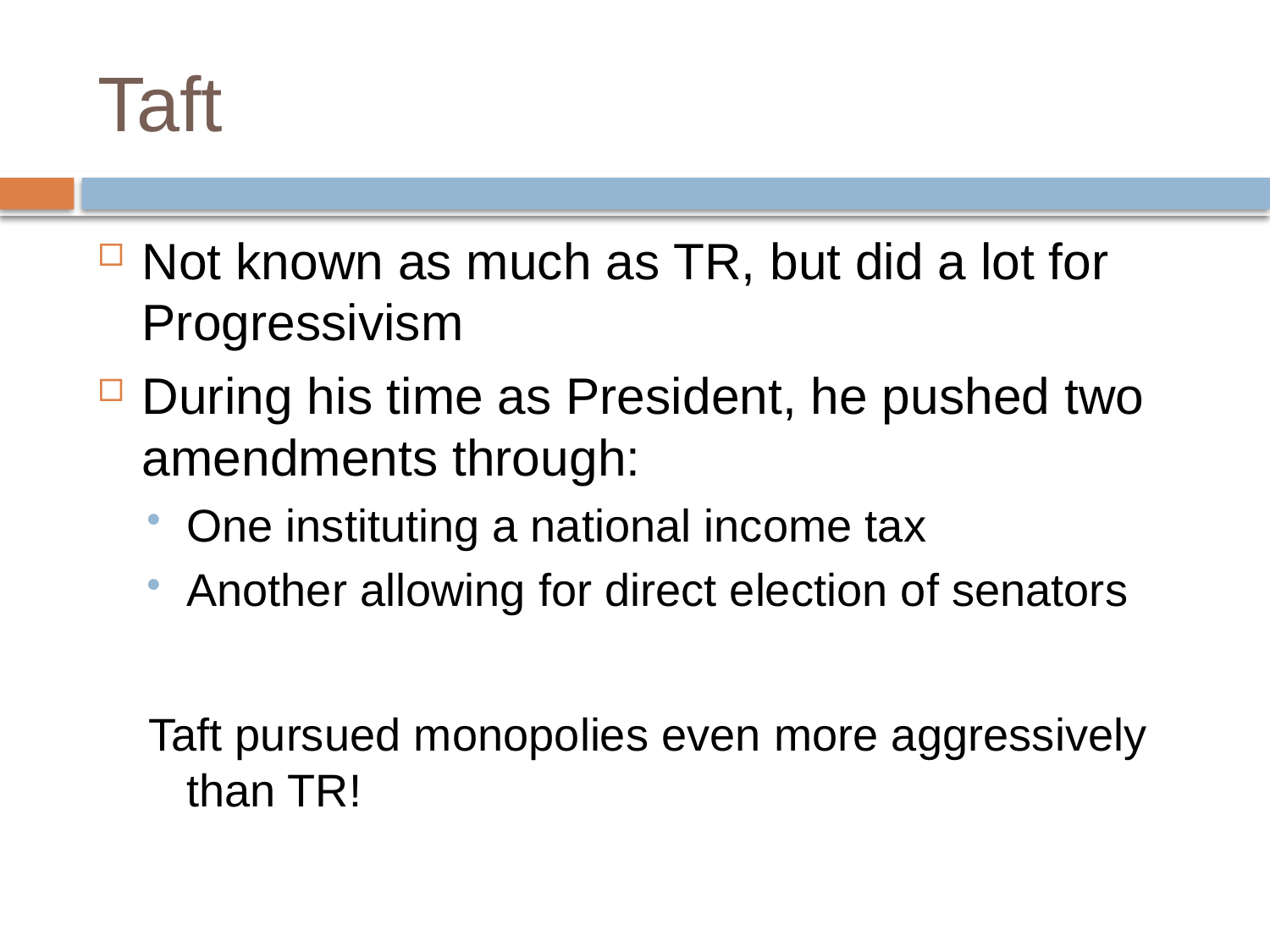

# Taft
Not known as much as TR, but did a lot for Progressivism
During his time as President, he pushed two amendments through:
One instituting a national income tax
Another allowing for direct election of senators

Taft pursued monopolies even more aggressively than TR!